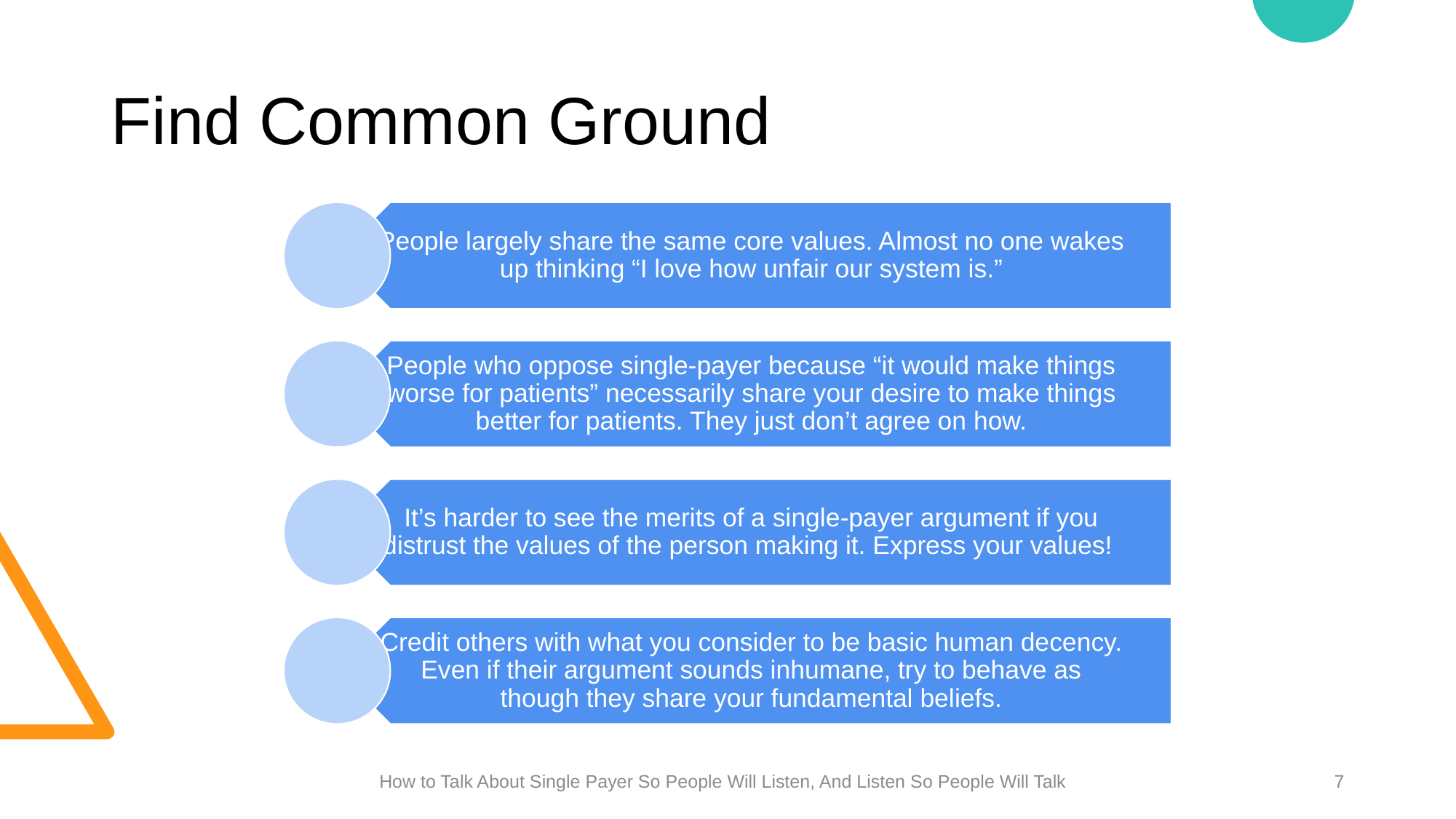

# Find Common Ground
People largely share the same core values. Almost no one wakes up thinking “I love how unfair our system is.”
People who oppose single-payer because “it would make things worse for patients” necessarily share your desire to make things better for patients. They just don’t agree on how.
It’s harder to see the merits of a single-payer argument if you distrust the values of the person making it. Express your values!
Credit others with what you consider to be basic human decency. Even if their argument sounds inhumane, try to behave as though they share your fundamental beliefs.
How to Talk About Single Payer So People Will Listen, And Listen So People Will Talk
7